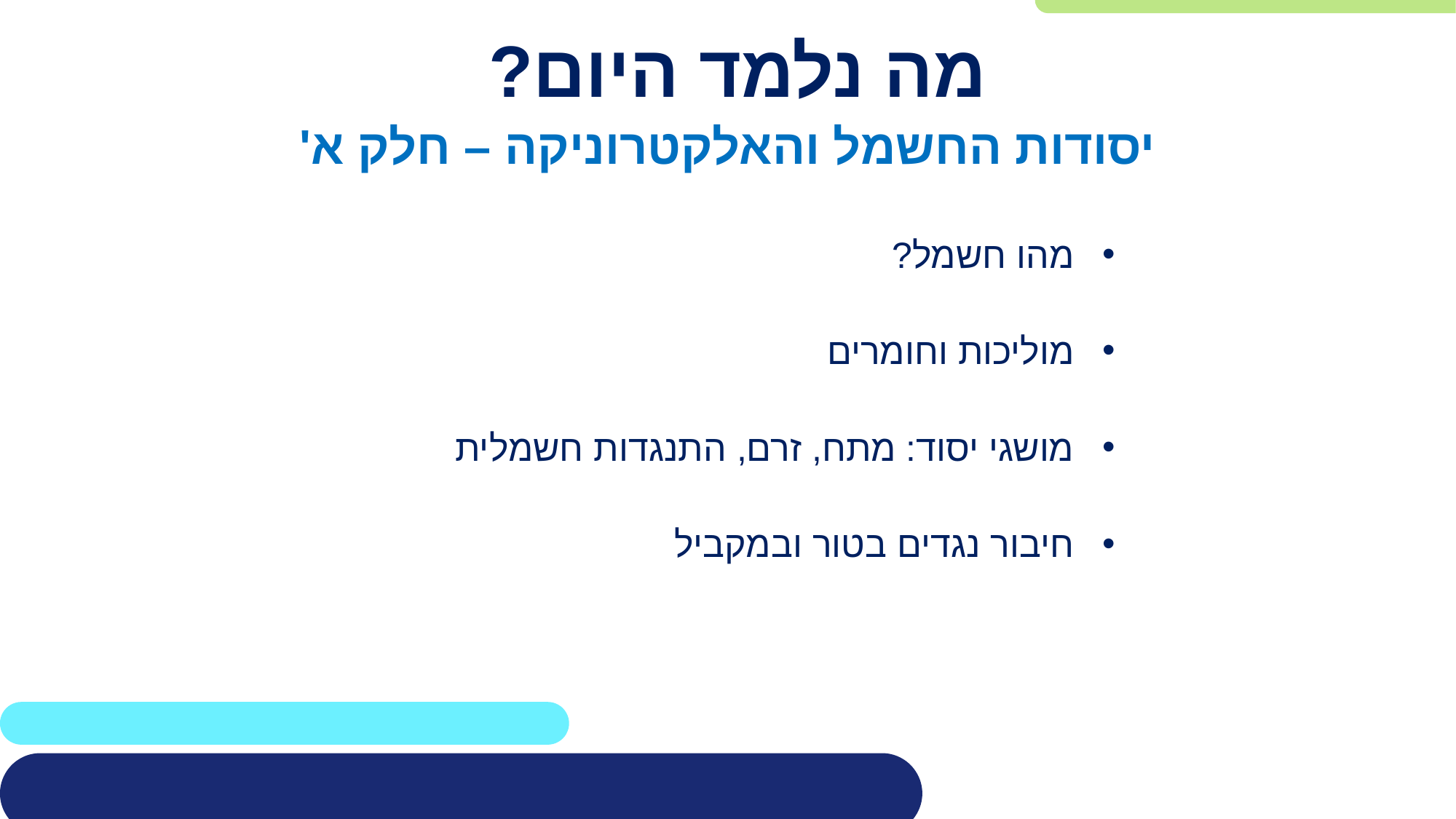

# מה נלמד היום?
יסודות החשמל והאלקטרוניקה – חלק א'
מהו חשמל?
מוליכות וחומרים
מושגי יסוד: מתח, זרם, התנגדות חשמלית
חיבור נגדים בטור ובמקביל